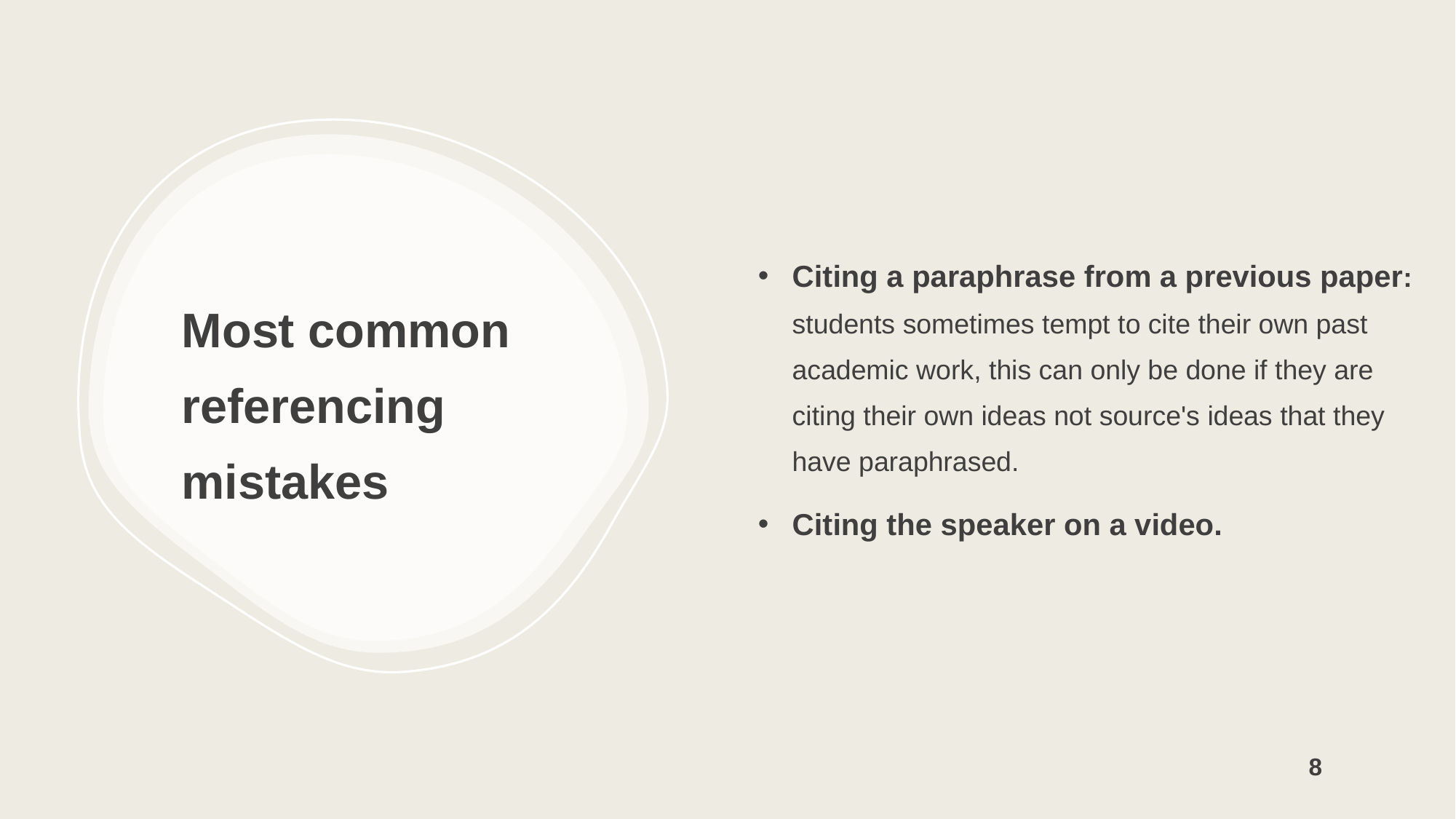

Citing a paraphrase from a previous paper: students sometimes tempt to cite their own past academic work, this can only be done if they are citing their own ideas not source's ideas that they have paraphrased.
Citing the speaker on a video.
# Most common referencing mistakes
8